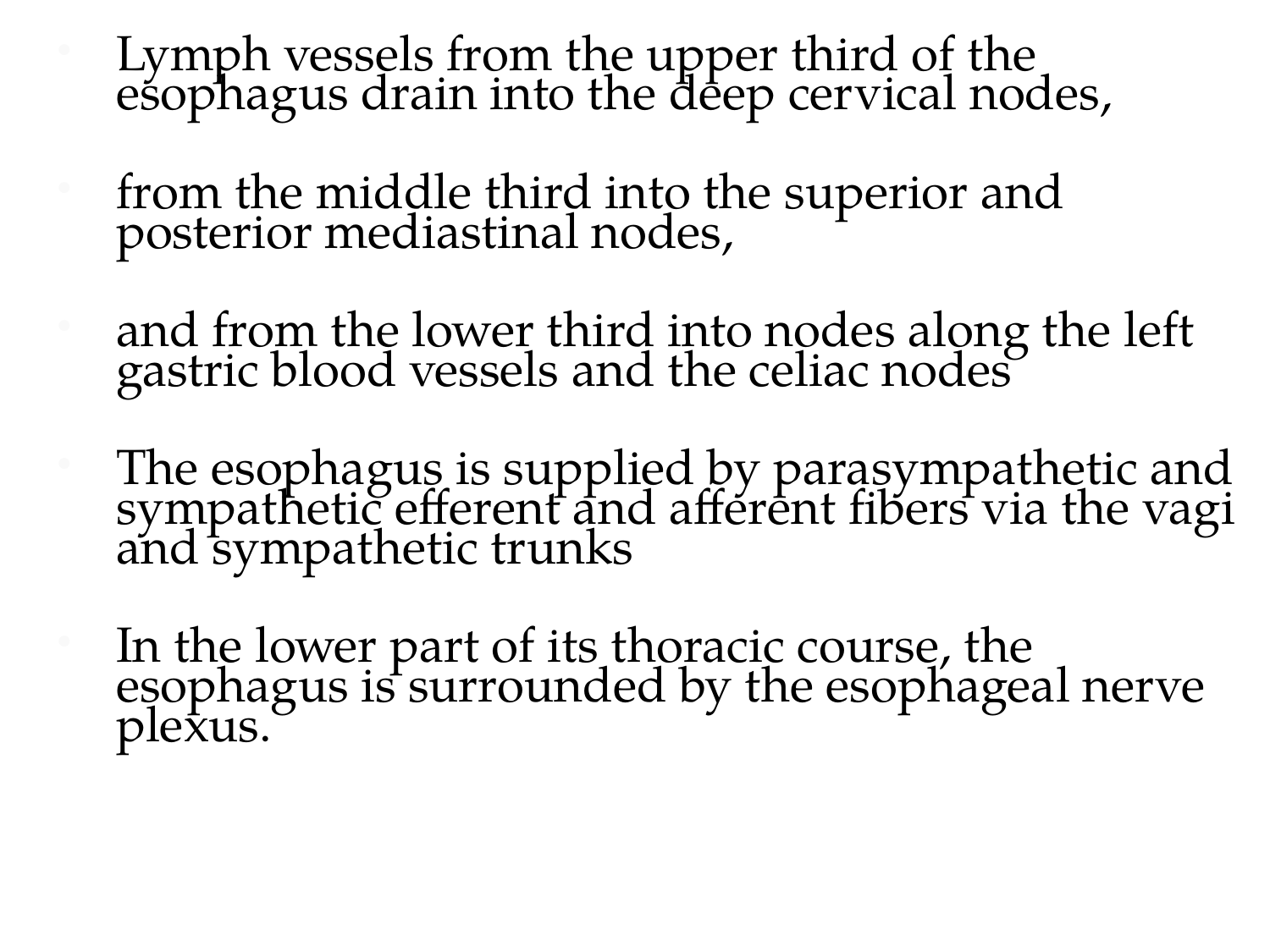

Lymph vessels from the upper third of the esophagus drain into the deep cervical nodes,

from the middle third into the superior and posterior mediastinal nodes,

and from the lower third into nodes along the left gastric blood vessels and the celiac nodes

The esophagus is supplied by parasympathetic and sympathetic efferent and afferent fibers via the vagi and sympathetic trunks

In the lower part of its thoracic course, the esophagus is surrounded by the esophageal nerve plexus.